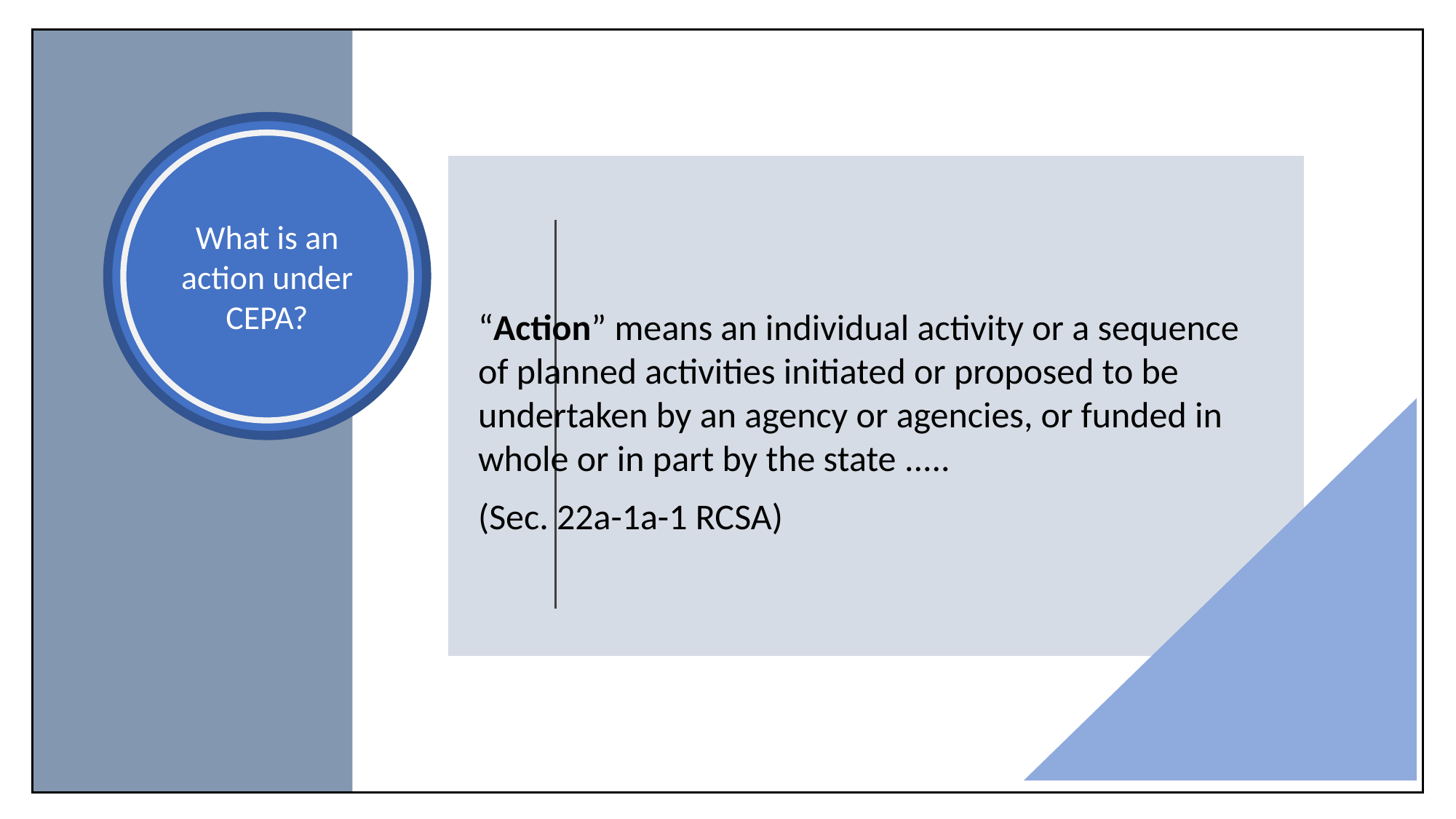

What is an action under CEPA?

“Action” means an individual activity or a sequence of planned activities initiated or proposed to be undertaken by an agency or agencies, or funded in whole or in part by the state .....
(Sec. 22a-1a-1 RCSA)